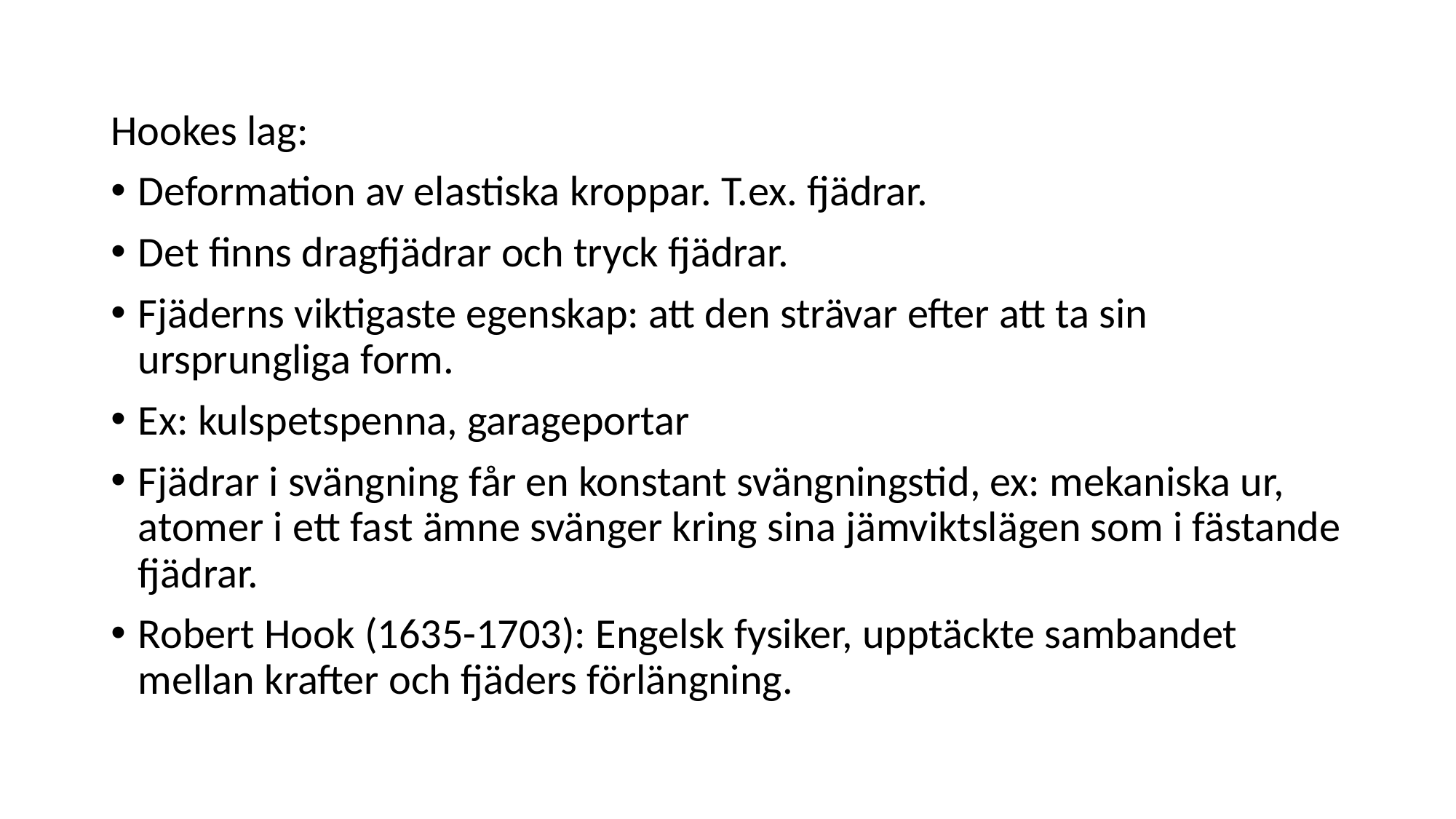

Hookes lag:
Deformation av elastiska kroppar. T.ex. fjädrar.
Det finns dragfjädrar och tryck fjädrar.
Fjäderns viktigaste egenskap: att den strävar efter att ta sin ursprungliga form.
Ex: kulspetspenna, garageportar
Fjädrar i svängning får en konstant svängningstid, ex: mekaniska ur, atomer i ett fast ämne svänger kring sina jämviktslägen som i fästande fjädrar.
Robert Hook (1635-1703): Engelsk fysiker, upptäckte sambandet mellan krafter och fjäders förlängning.